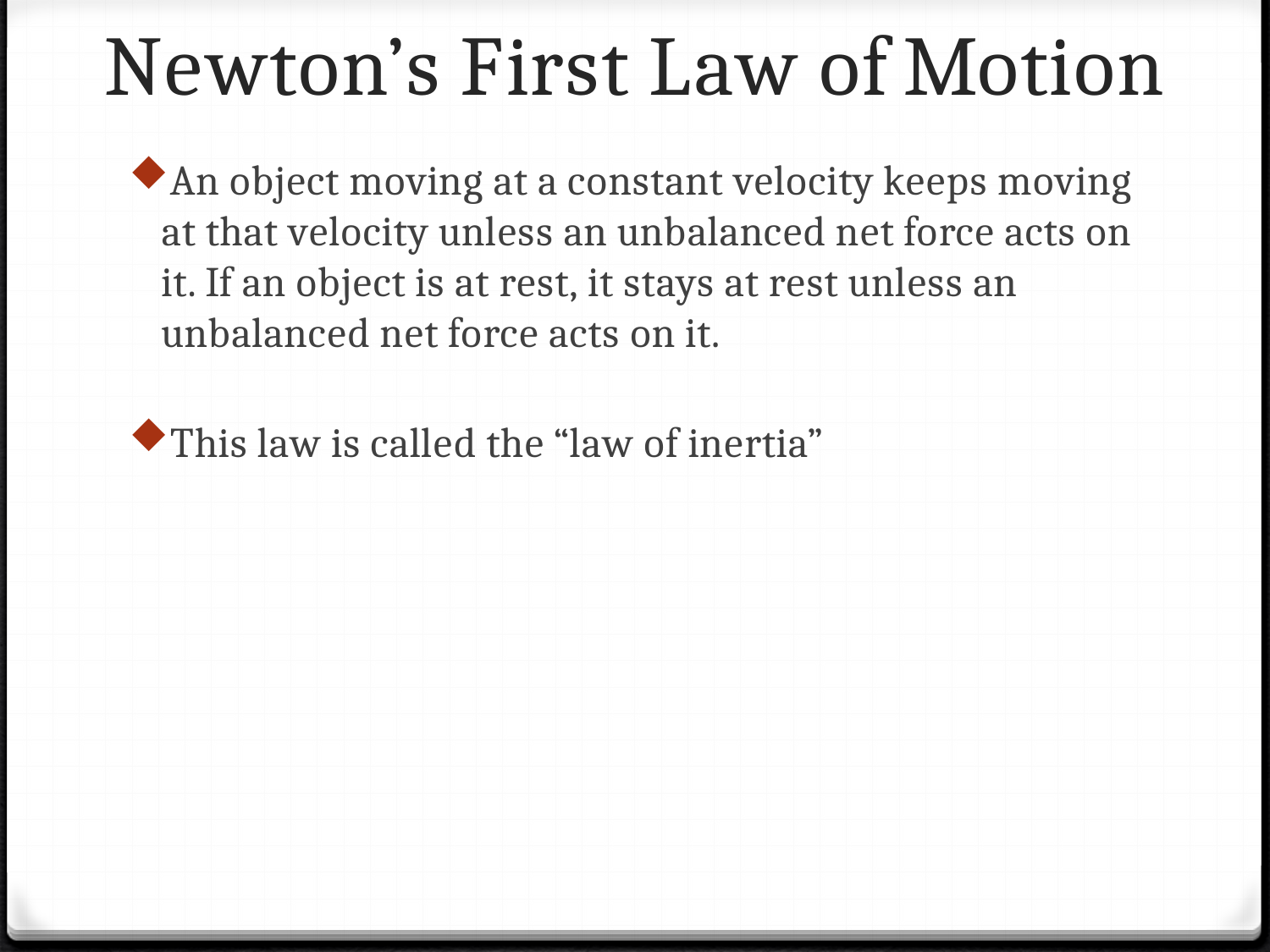

# Newton’s First Law of Motion
An object moving at a constant velocity keeps moving at that velocity unless an unbalanced net force acts on it. If an object is at rest, it stays at rest unless an unbalanced net force acts on it.
This law is called the “law of inertia”